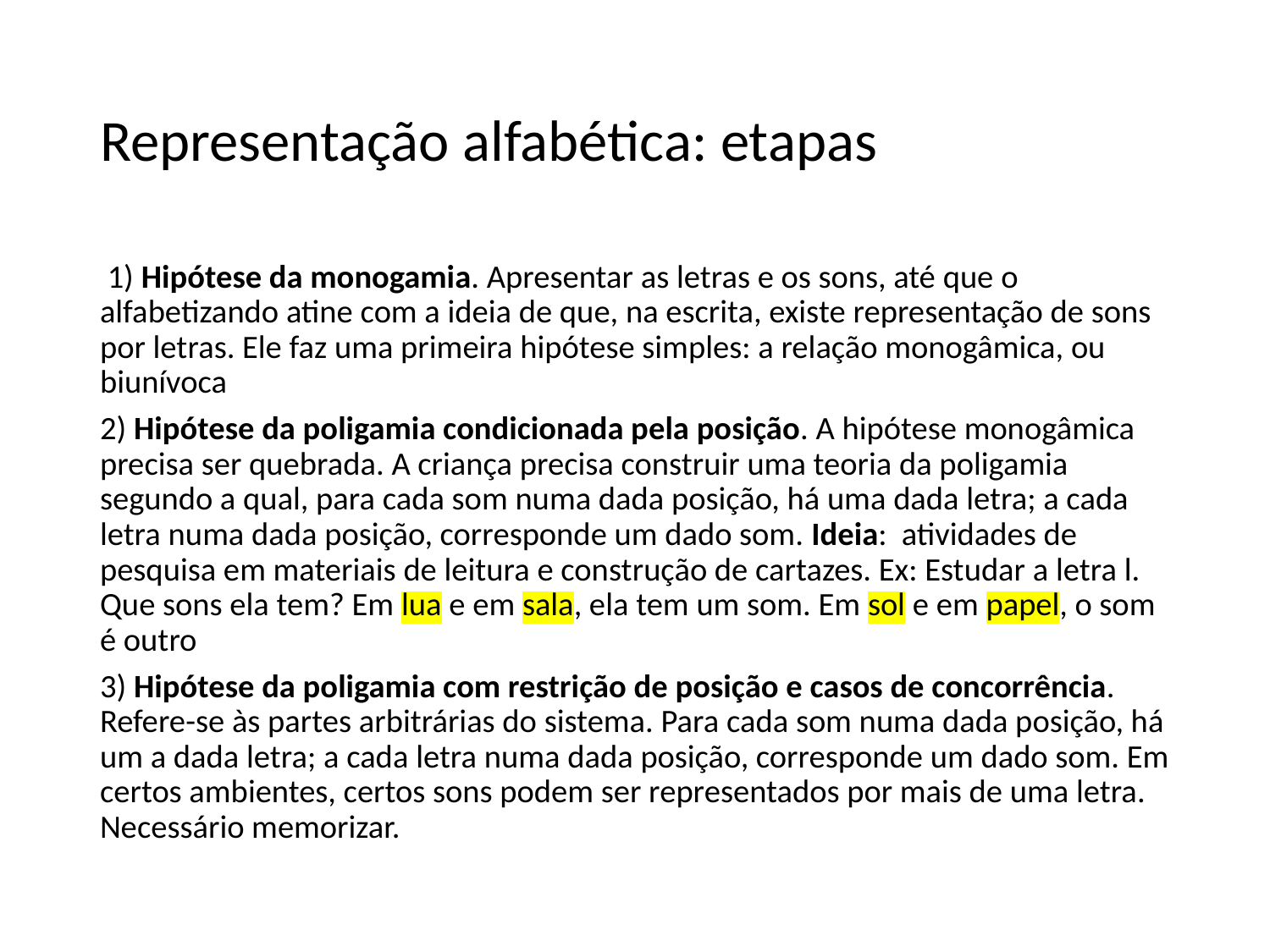

# Representação alfabética: etapas
 1) Hipótese da monogamia. Apresentar as letras e os sons, até que o alfabetizando atine com a ideia de que, na escrita, existe representação de sons por letras. Ele faz uma primeira hipótese simples: a relação monogâmica, ou biunívoca
2) Hipótese da poligamia condicionada pela posição. A hipótese monogâmica precisa ser quebrada. A criança precisa construir uma teoria da poligamia segundo a qual, para cada som numa dada posição, há uma dada letra; a cada letra numa dada posição, corresponde um dado som. Ideia:  atividades de pesquisa em materiais de leitura e construção de cartazes. Ex: Estudar a letra l. Que sons ela tem? Em lua e em sala, ela tem um som. Em sol e em papel, o som é outro
3) Hipótese da poligamia com restrição de posição e casos de concorrência. Refere-se às partes arbitrárias do sistema. Para cada som numa dada posição, há um a dada letra; a cada letra numa dada posição, corresponde um dado som. Em certos ambientes, certos sons podem ser representados por mais de uma letra. Necessário memorizar.